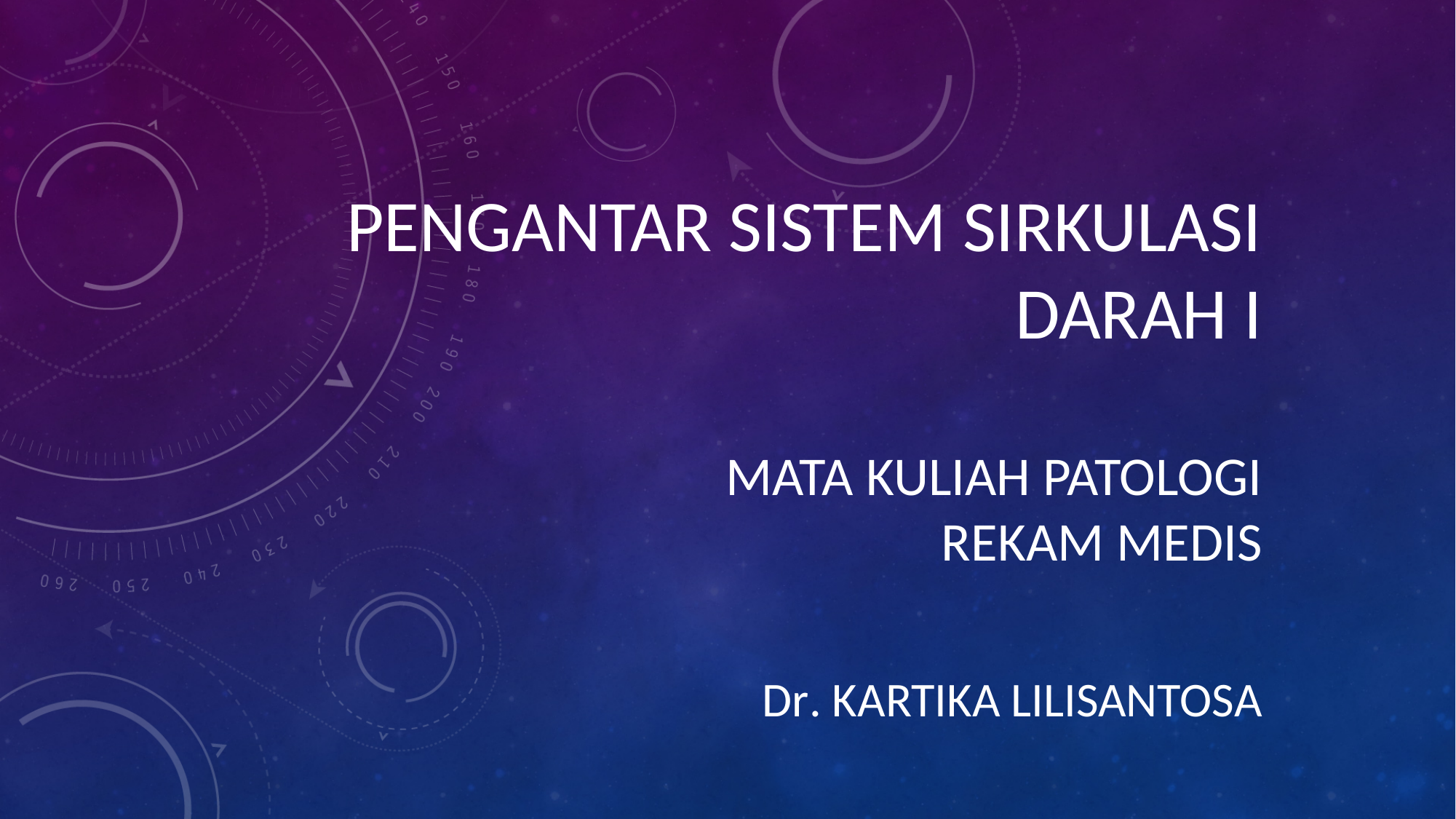

# PENGANTAR SISTEM SIRKULASI DARAH I MATA KULIAH PATOLOGI REKAM MEDIS
Dr. Kartika Lilisantosa